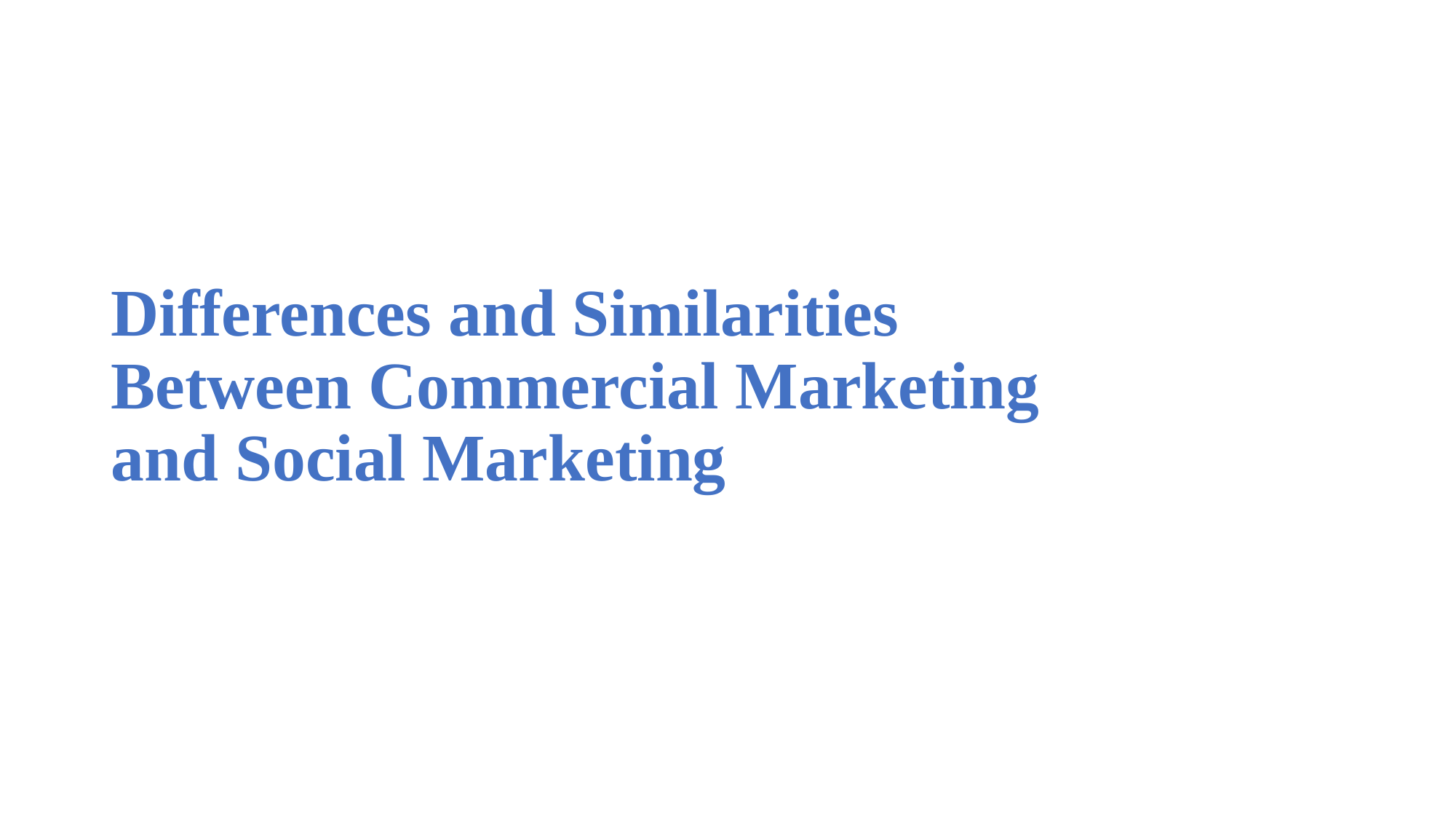

# Differences and Similarities Between Commercial Marketing and Social Marketing